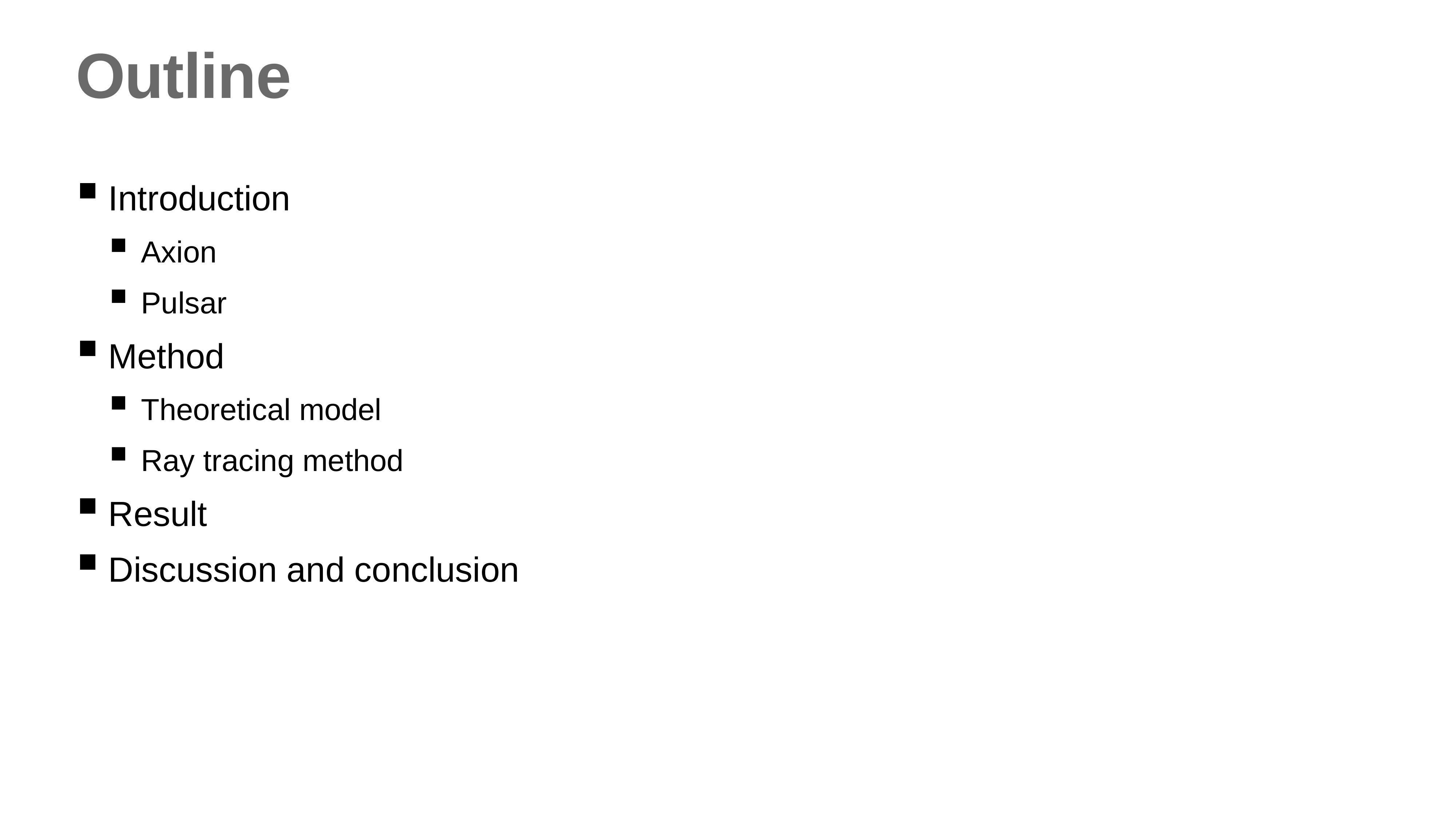

# Outline
Introduction
Axion
Pulsar
Method
Theoretical model
Ray tracing method
Result
Discussion and conclusion